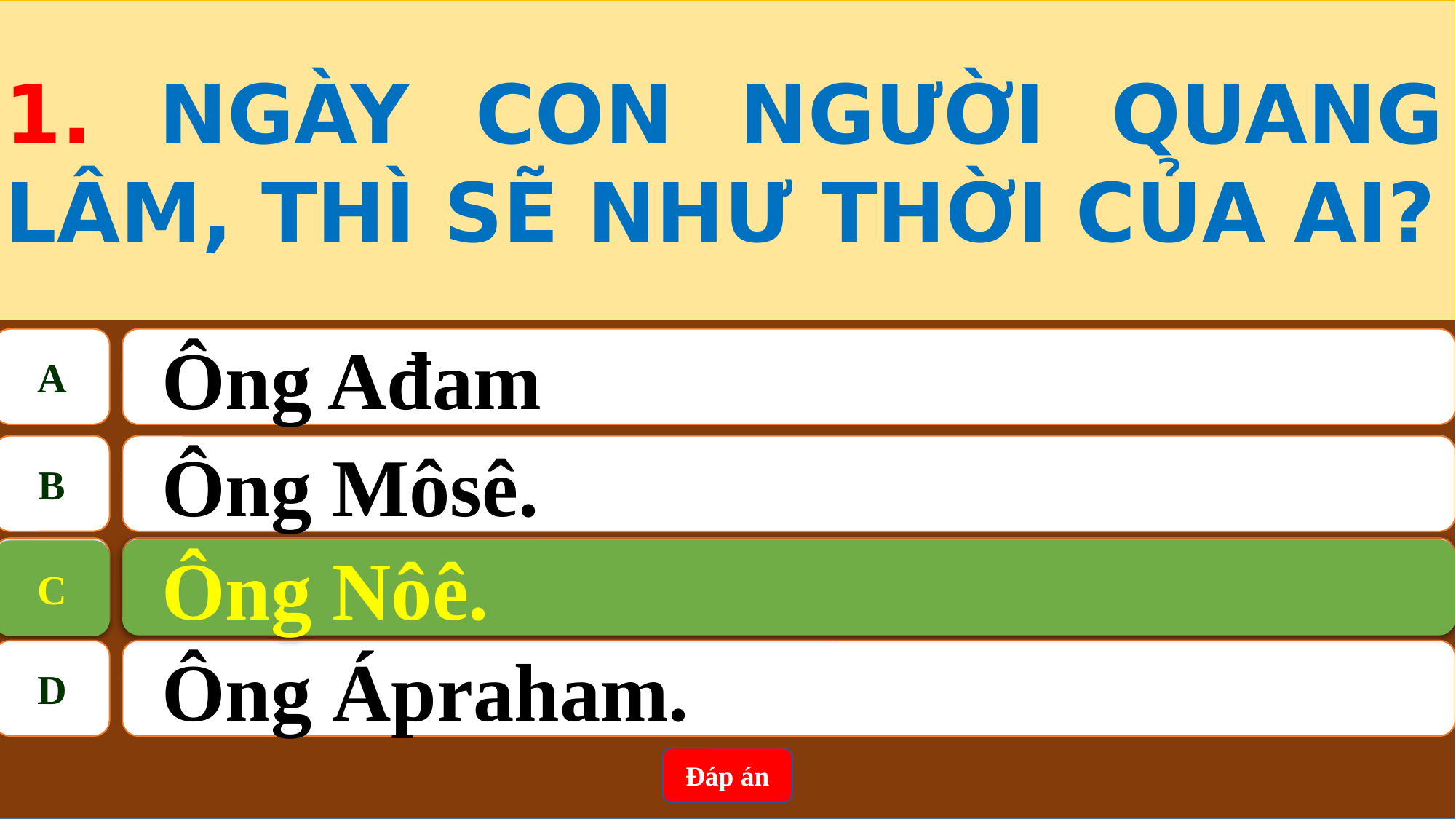

1. NGÀY CON NGƯỜI QUANG LÂM, THÌ SẼ NHƯ THỜI CỦA AI?
A
Ông Ađam
B
Ông Môsê.
C
Ông Nôê.
Ông Nôê.
C
D
Ông Ápraham.
Đáp án